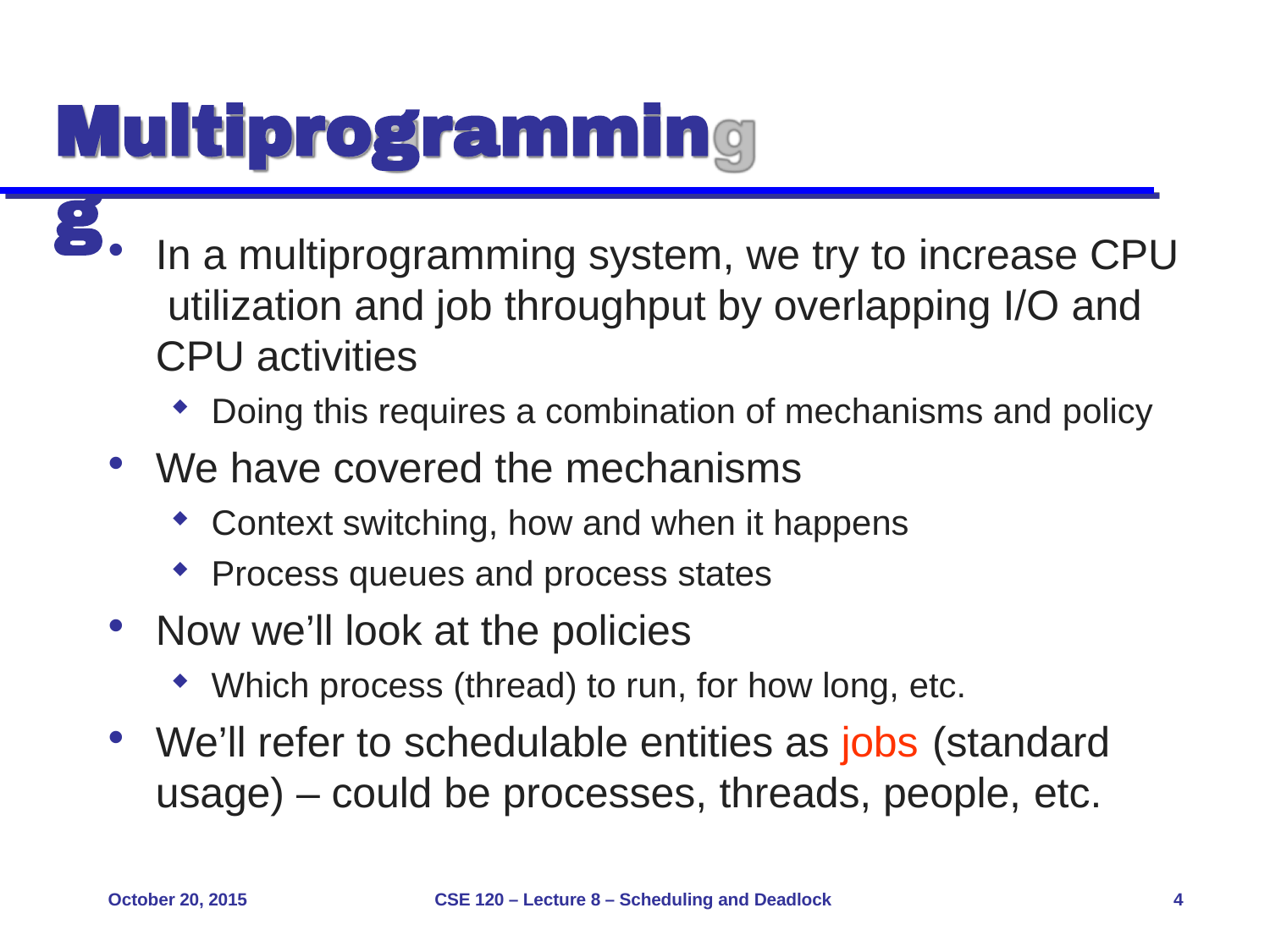

# Multiprogramming
In a multiprogramming system, we try to increase CPU  utilization and job throughput by overlapping I/O and  CPU activities
Doing this requires a combination of mechanisms and policy
We have covered the mechanisms
Context switching, how and when it happens
Process queues and process states
Now we’ll look at the policies
Which process (thread) to run, for how long, etc.
We’ll refer to schedulable entities as jobs (standard
usage) – could be processes, threads, people, etc.
October 20, 2015
CSE 120 – Lecture 8 – Scheduling and Deadlock
4